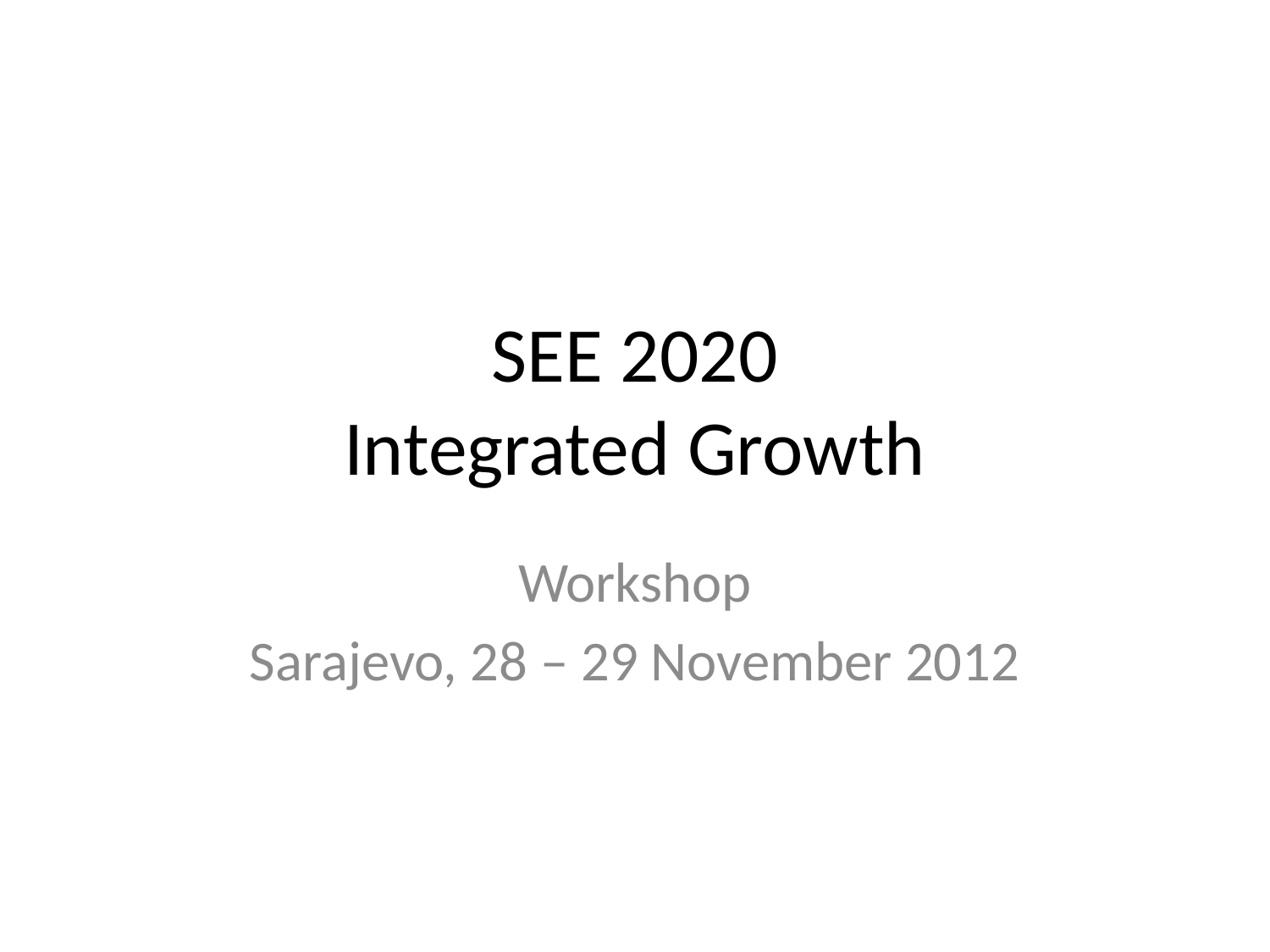

# SEE 2020 Integrated Growth
Workshop
Sarajevo, 28 – 29 November 2012